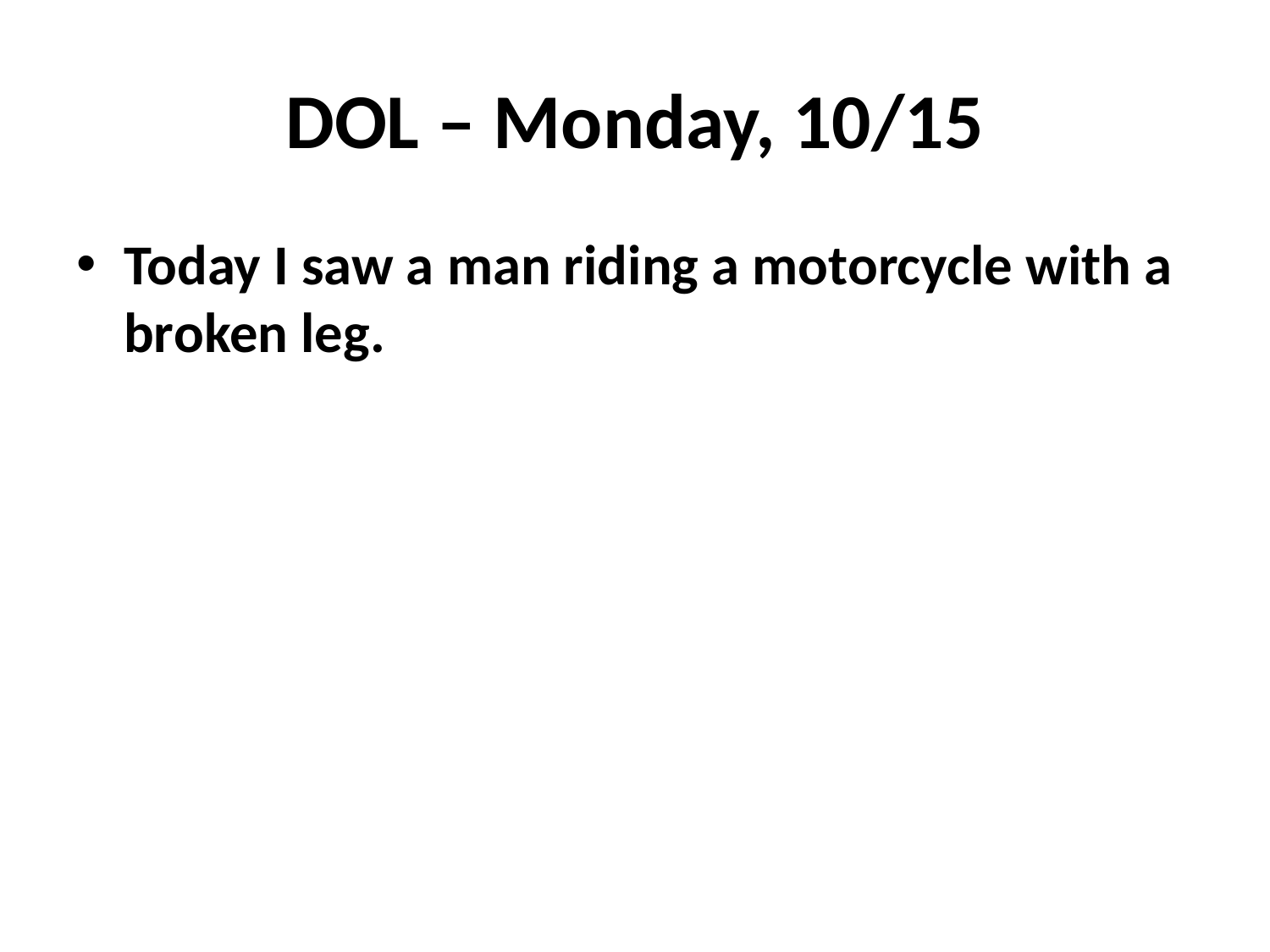

# DOL – Monday, 10/15
Today I saw a man riding a motorcycle with a broken leg.